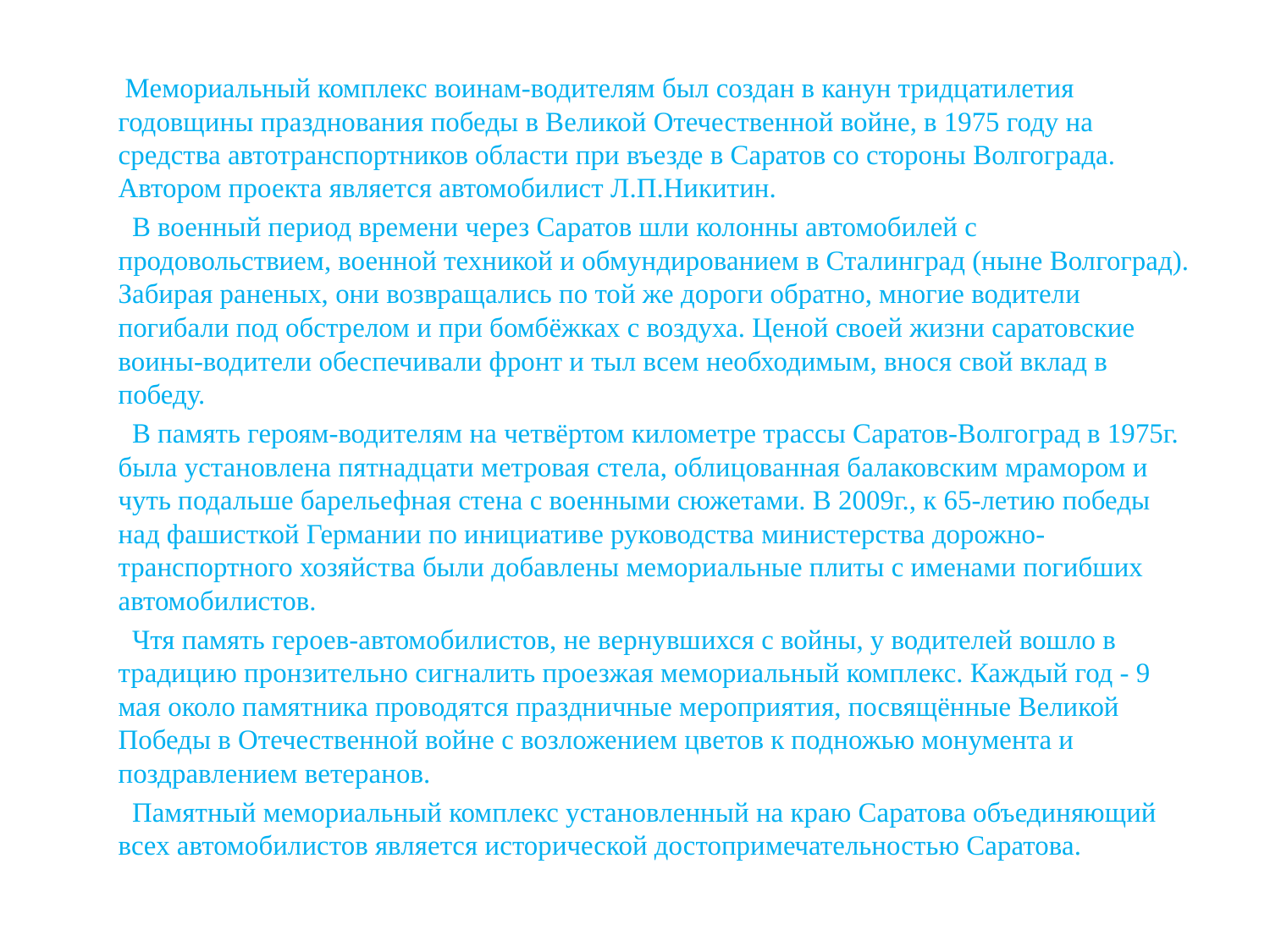

Мемориальный комплекс воинам-водителям был создан в канун тридцатилетия годовщины празднования победы в Великой Отечественной войне, в 1975 году на средства автотранспортников области при въезде в Саратов со стороны Волгограда. Автором проекта является автомобилист Л.П.Никитин.
        В военный период времени через Саратов шли колонны автомобилей с продовольствием, военной техникой и обмундированием в Сталинград (ныне Волгоград). Забирая раненых, они возвращались по той же дороги обратно, многие водители погибали под обстрелом и при бомбёжках с воздуха. Ценой своей жизни саратовские воины-водители обеспечивали фронт и тыл всем необходимым, внося свой вклад в победу.
        В память героям-водителям на четвёртом километре трассы Саратов-Волгоград в 1975г. была установлена пятнадцати метровая стела, облицованная балаковским мрамором и чуть подальше барельефная стена с военными сюжетами. В 2009г., к 65-летию победы над фашисткой Германии по инициативе руководства министерства дорожно-транспортного хозяйства были добавлены мемориальные плиты с именами погибших автомобилистов.
        Чтя память героев-автомобилистов, не вернувшихся с войны, у водителей вошло в традицию пронзительно сигналить проезжая мемориальный комплекс. Каждый год - 9 мая около памятника проводятся праздничные мероприятия, посвящённые Великой Победы в Отечественной войне с возложением цветов к подножью монумента и поздравлением ветеранов.
        Памятный мемориальный комплекс установленный на краю Саратова объединяющий всех автомобилистов является исторической достопримечательностью Саратова.